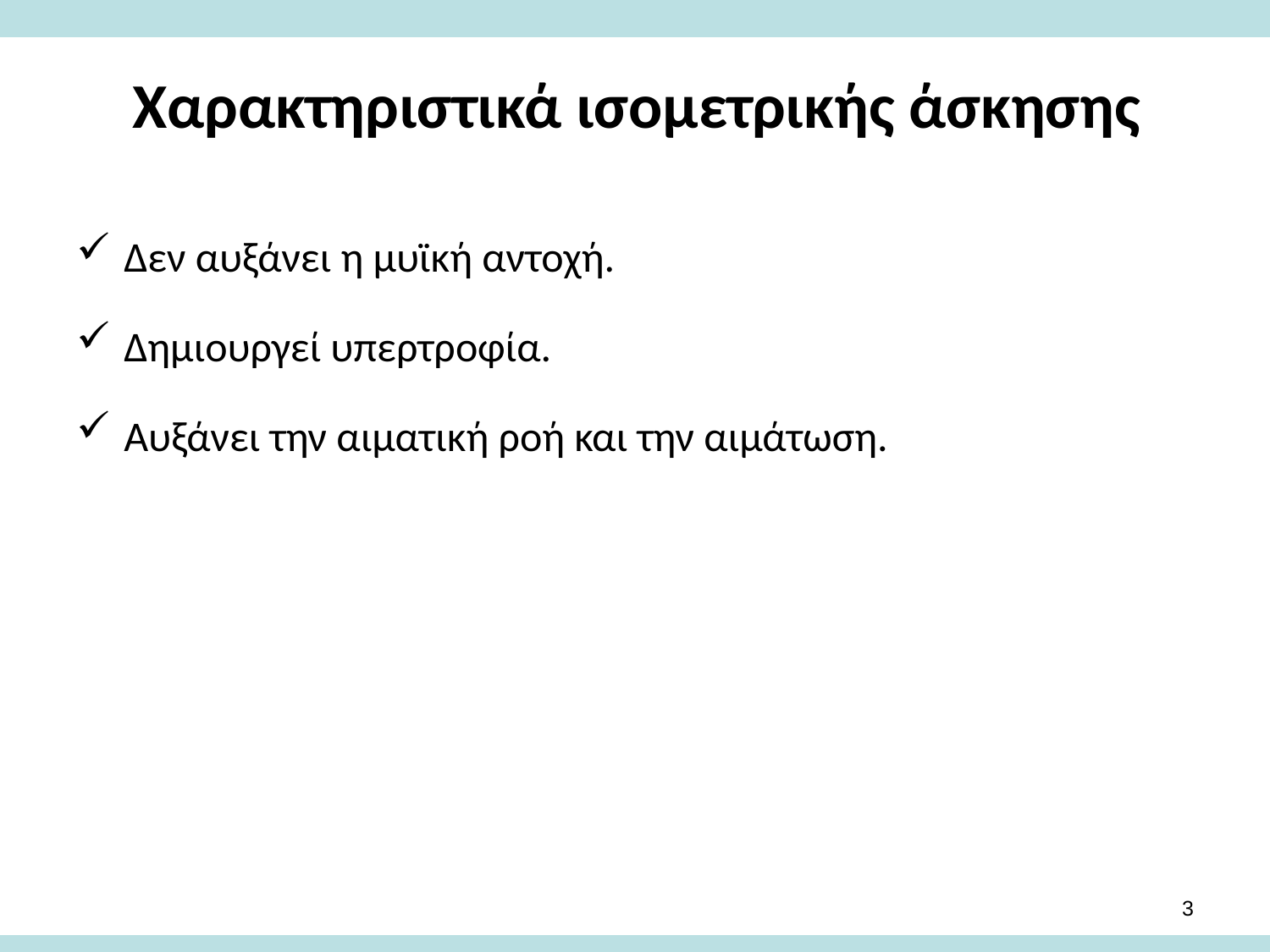

# Χαρακτηριστικά ισομετρικής άσκησης
Δεν αυξάνει η μυϊκή αντοχή.
Δημιουργεί υπερτροφία.
Αυξάνει την αιματική ροή και την αιμάτωση.
3